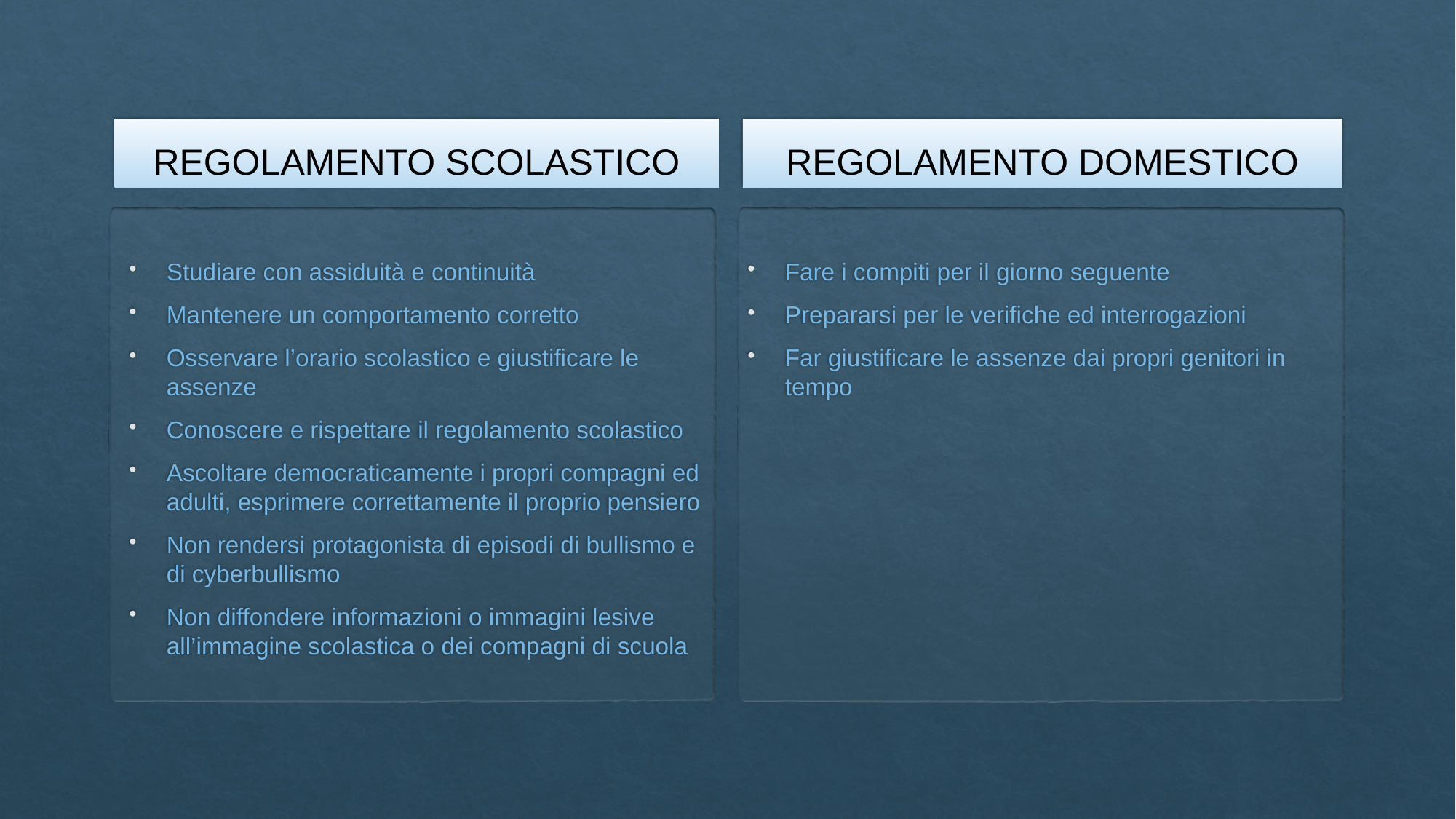

REGOLAMENTO SCOLASTICO
REGOLAMENTO DOMESTICO
Studiare con assiduità e continuità
Mantenere un comportamento corretto
Osservare l’orario scolastico e giustificare le assenze
Conoscere e rispettare il regolamento scolastico
Ascoltare democraticamente i propri compagni ed adulti, esprimere correttamente il proprio pensiero
Non rendersi protagonista di episodi di bullismo e di cyberbullismo
Non diffondere informazioni o immagini lesive all’immagine scolastica o dei compagni di scuola
Fare i compiti per il giorno seguente
Prepararsi per le verifiche ed interrogazioni
Far giustificare le assenze dai propri genitori in tempo